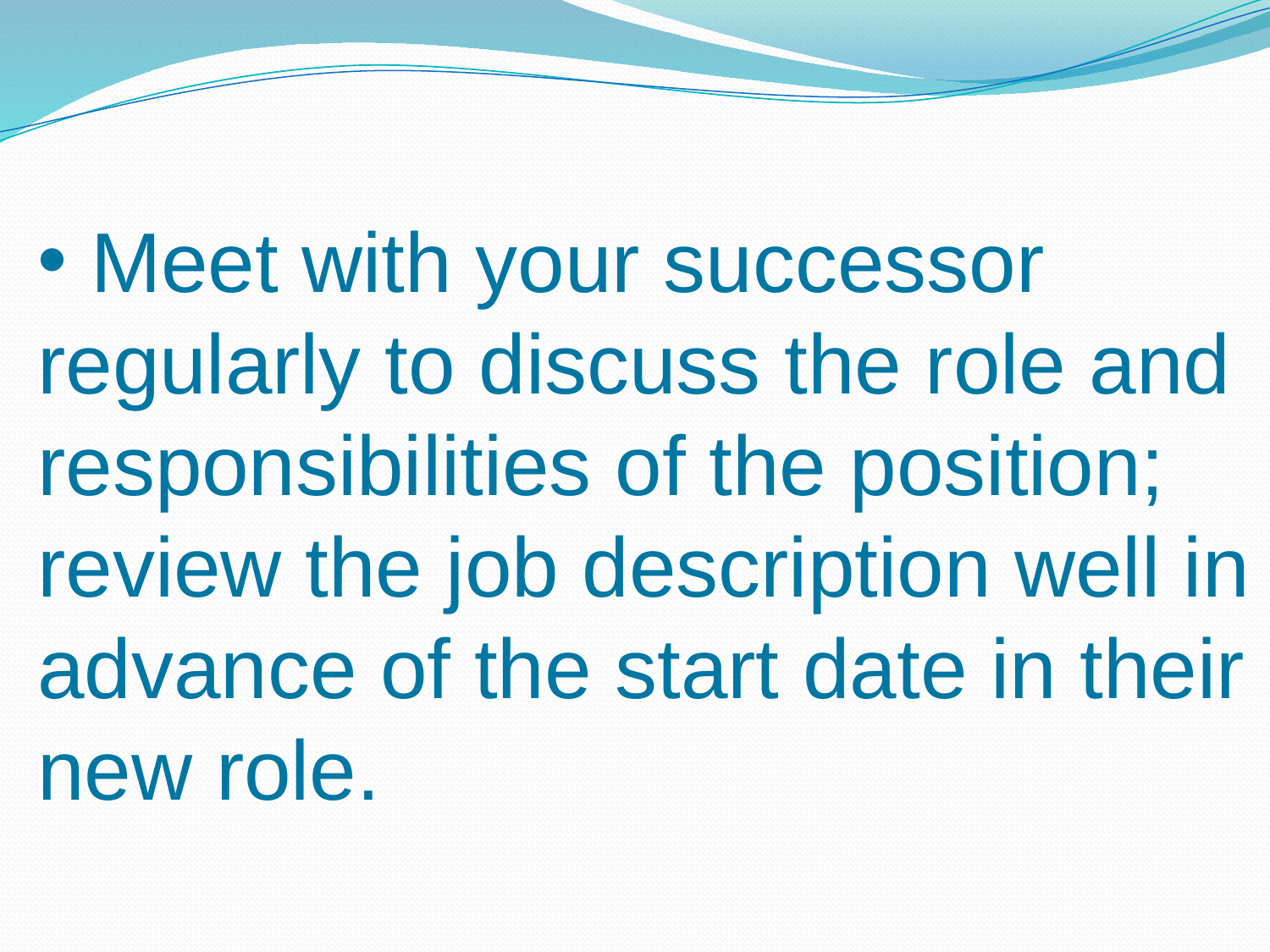

Meet with your successor regularly to discuss the role and responsibilities of the position;  review the job description well in advance of the start date in their new role.